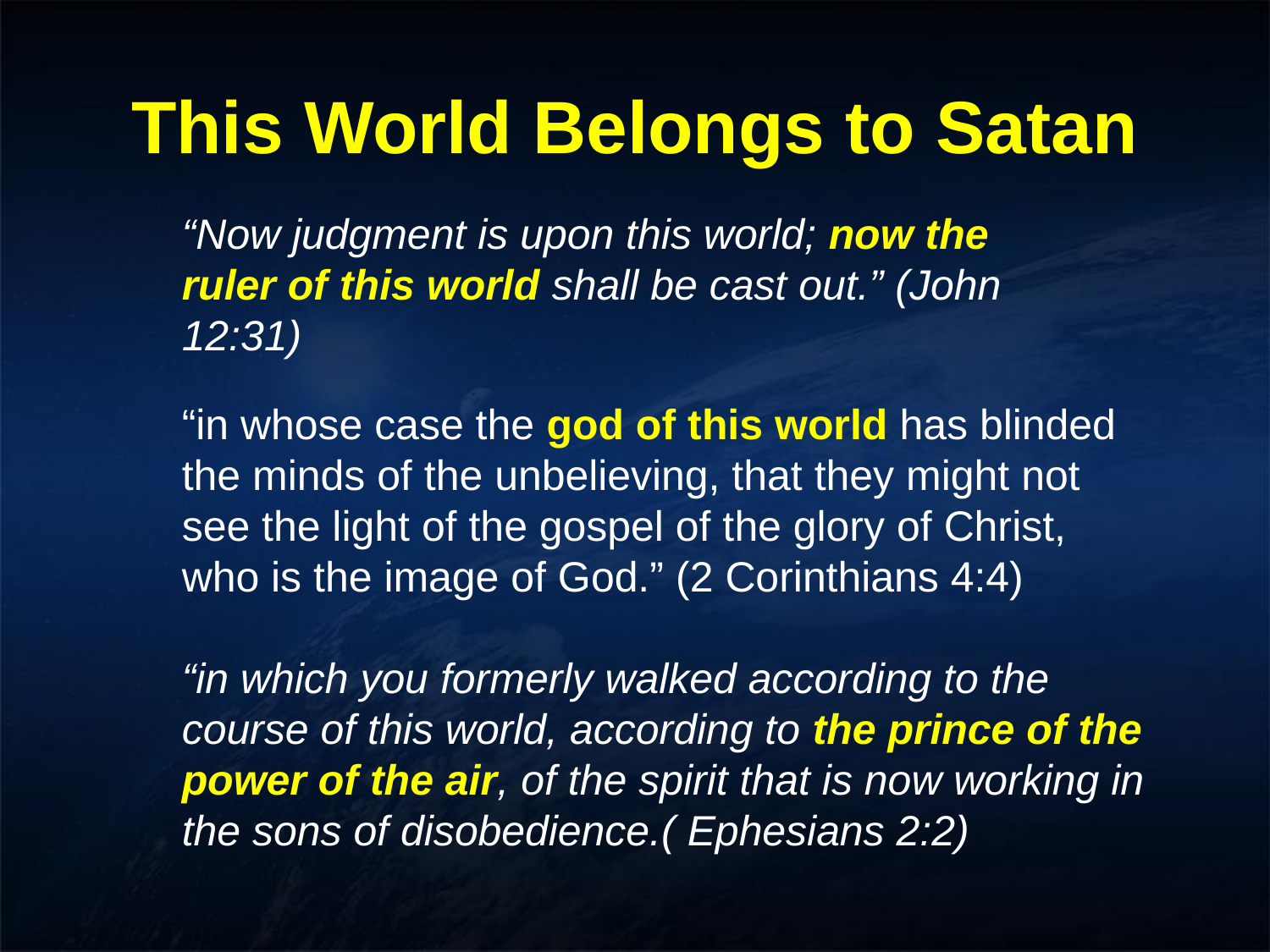

# This World Belongs to Satan
“Now judgment is upon this world; now the ruler of this world shall be cast out.” (John 12:31)

“in whose case the god of this world has blinded the minds of the unbelieving, that they might not see the light of the gospel of the glory of Christ, who is the image of God.” (2 Corinthians 4:4)
“in which you formerly walked according to the course of this world, according to the prince of the power of the air, of the spirit that is now working in the sons of disobedience.( Ephesians 2:2)